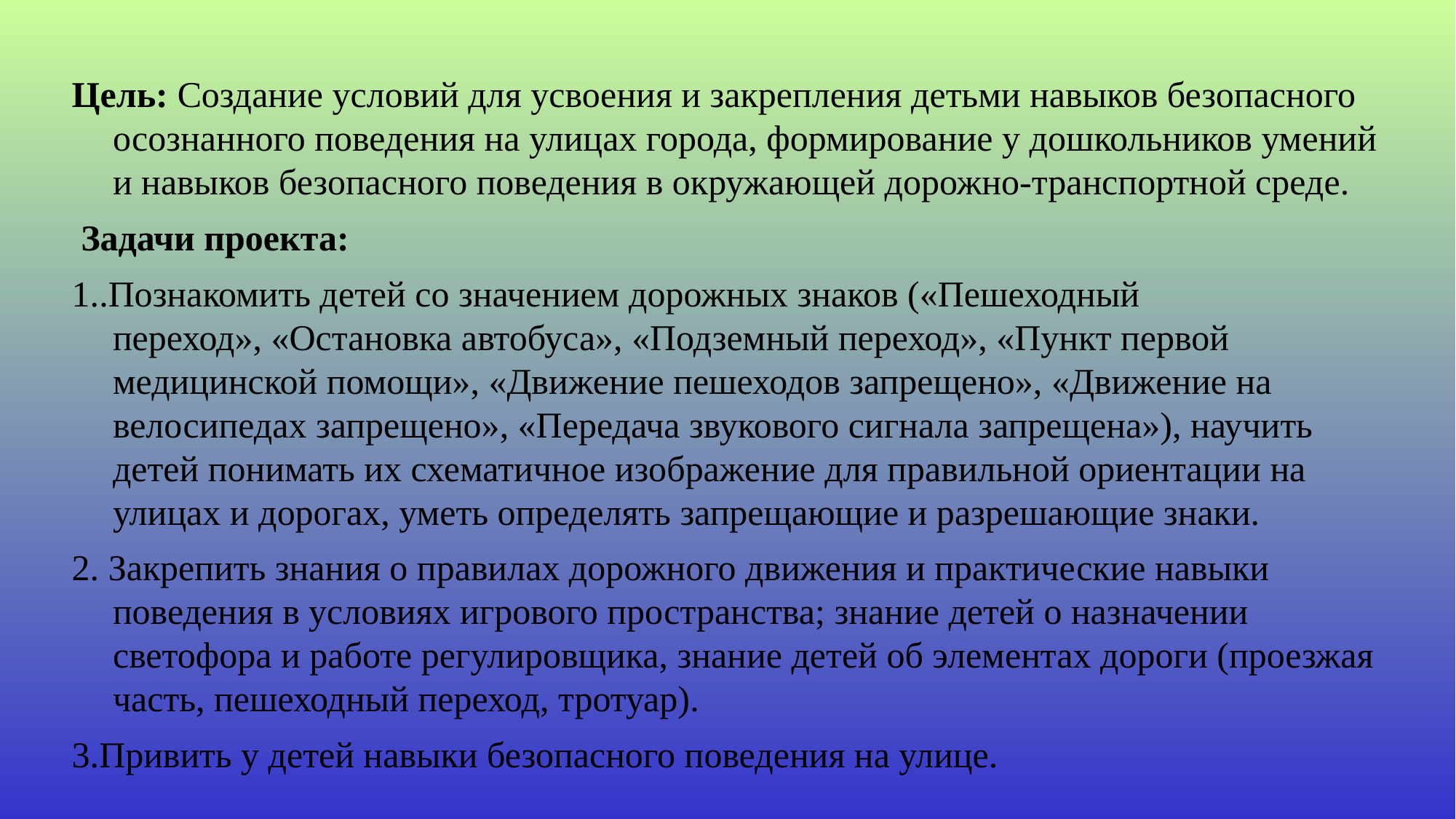

Цель: Создание условий для усвоения и закрепления детьми навыков безопасного осознанного поведения на улицах города, формирование у дошкольников умений и навыков безопасного поведения в окружающей дорожно-транспортной среде.
 Задачи проекта:
1..Познакомить детей со значением дорожных знаков («Пешеходный переход», «Остановка автобуса», «Подземный переход», «Пункт первой медицинской помощи», «Движение пешеходов запрещено», «Движение на велосипедах запрещено», «Передача звукового сигнала запрещена»), научить детей понимать их схематичное изображение для правильной ориентации на улицах и дорогах, уметь определять запрещающие и разрешающие знаки.
2. Закрепить знания о правилах дорожного движения и практические навыки поведения в условиях игрового пространства; знание детей о назначении светофора и работе регулировщика, знание детей об элементах дороги (проезжая часть, пешеходный переход, тротуар).
3.Привить у детей навыки безопасного поведения на улице.